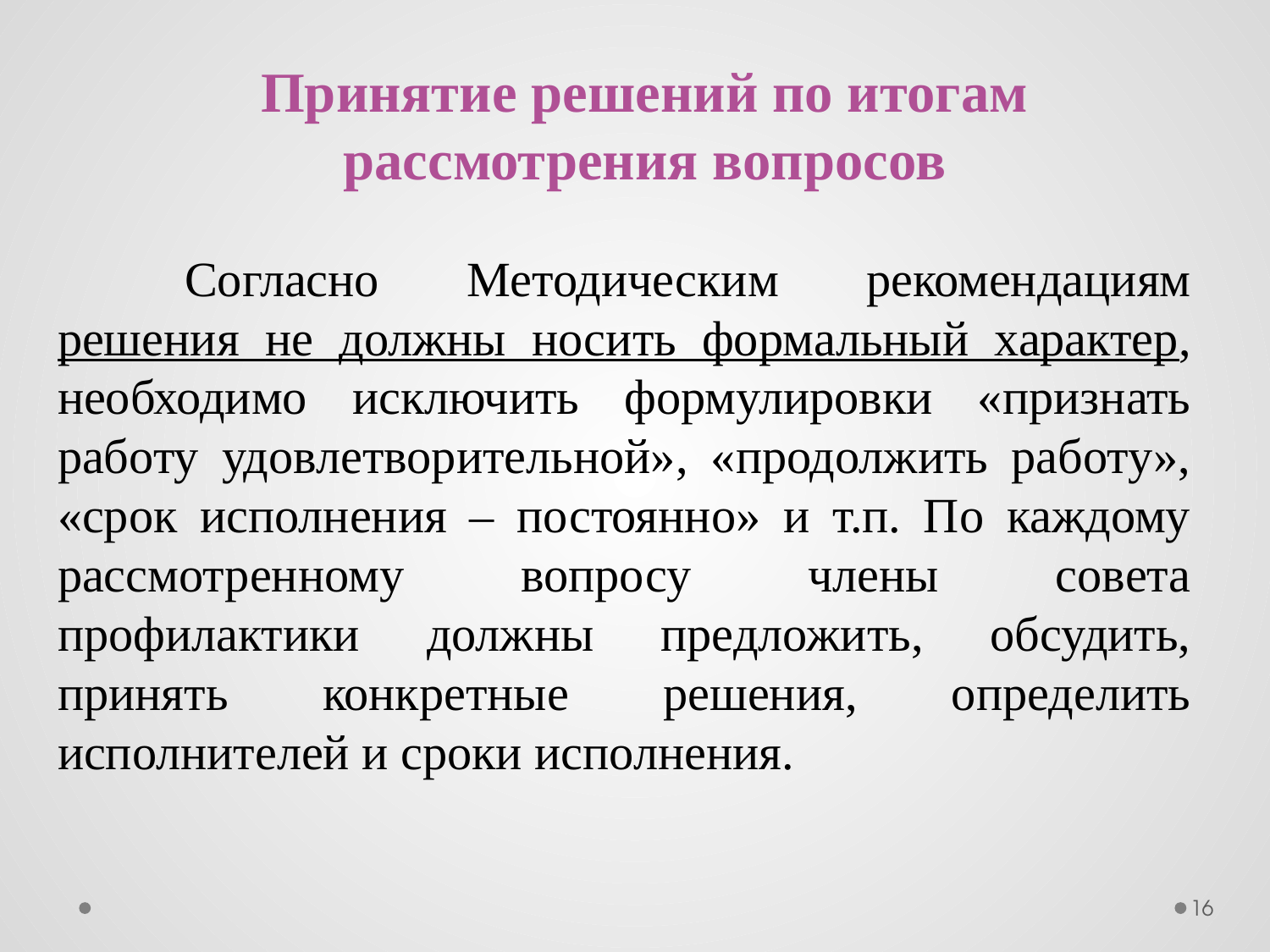

# Принятие решений по итогам рассмотрения вопросов
	Согласно Методическим рекомендациям решения не должны носить формальный характер, необходимо исключить формулировки «признать работу удовлетворительной», «продолжить работу», «срок исполнения – постоянно» и т.п. По каждому рассмотренному вопросу члены совета профилактики должны предложить, обсудить, принять конкретные решения, определить исполнителей и сроки исполнения.

16